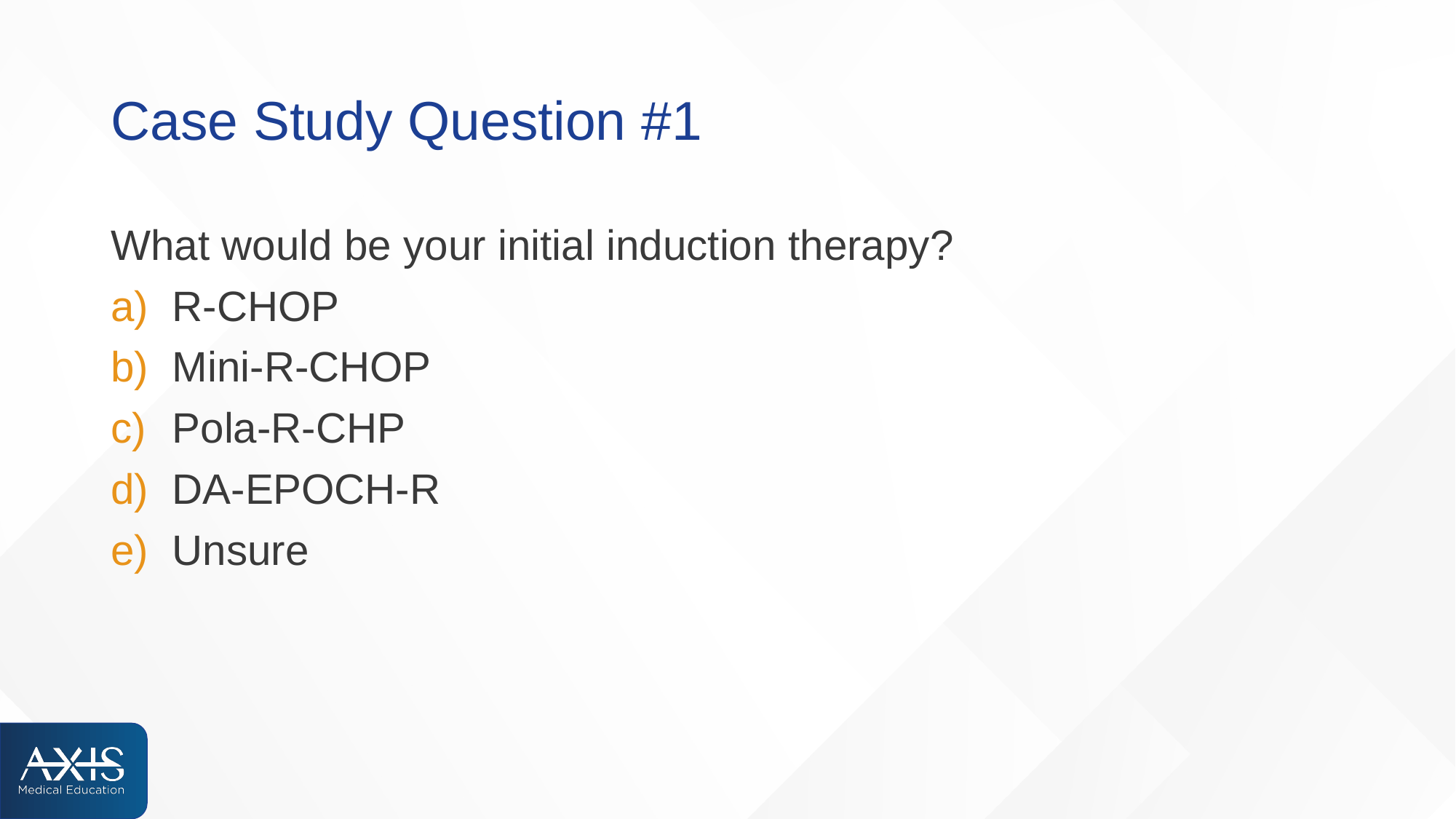

# Case Study Question #1
What would be your initial induction therapy?
R-CHOP
Mini-R-CHOP
Pola-R-CHP
DA-EPOCH-R
Unsure